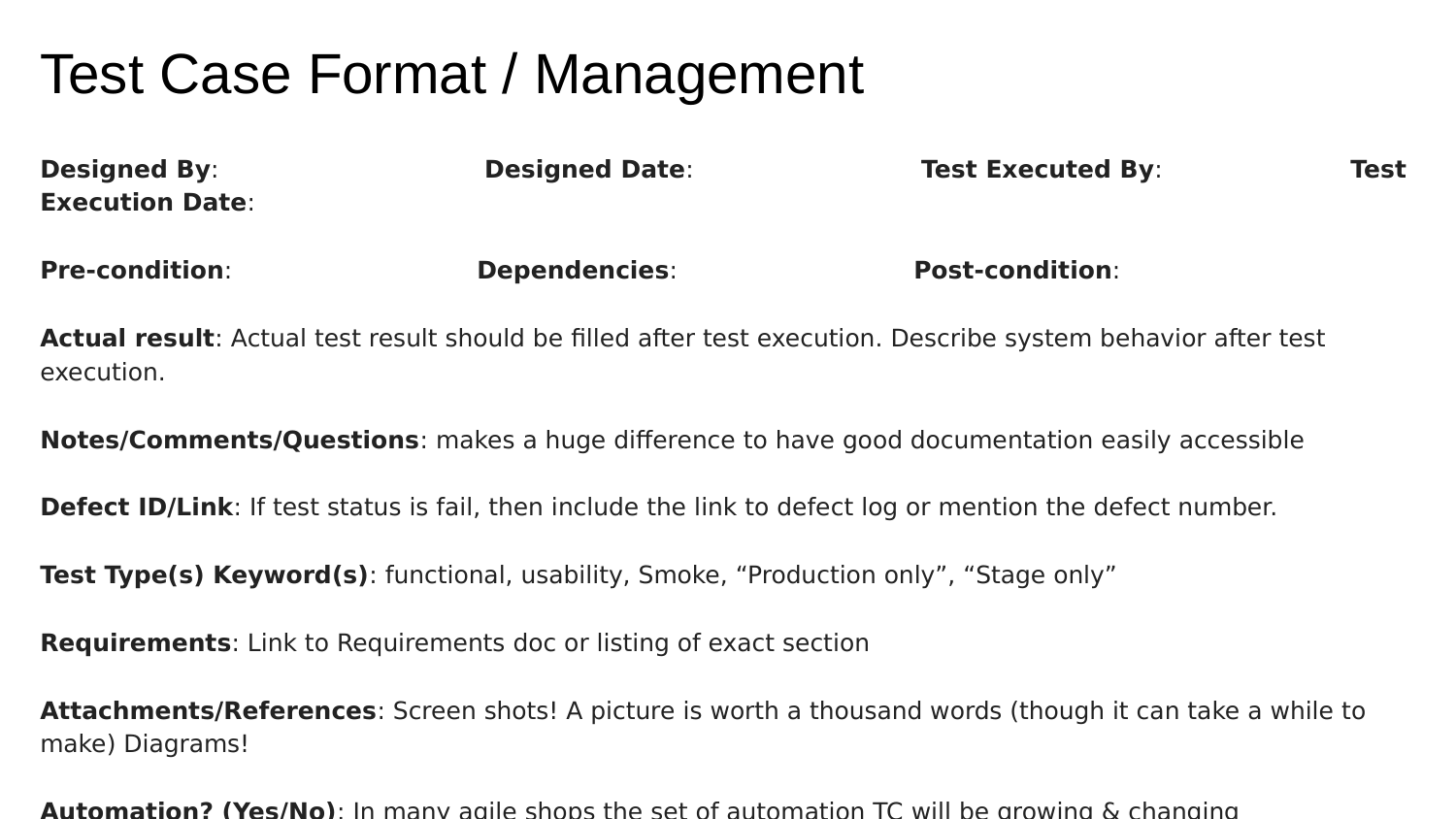

# Test Case Format / Management
Designed By: 		 Designed Date: 		 Test Executed By:		Test Execution Date:
Pre-condition: 		Dependencies: 		Post-condition:
Actual result: Actual test result should be filled after test execution. Describe system behavior after test execution.
Notes/Comments/Questions: makes a huge difference to have good documentation easily accessible
Defect ID/Link: If test status is fail, then include the link to defect log or mention the defect number.
Test Type(s) Keyword(s): functional, usability, Smoke, “Production only”, “Stage only”
Requirements: Link to Requirements doc or listing of exact section
Attachments/References: Screen shots! A picture is worth a thousand words (though it can take a while to make) Diagrams!
Automation? (Yes/No): In many agile shops the set of automation TC will be growing & changing